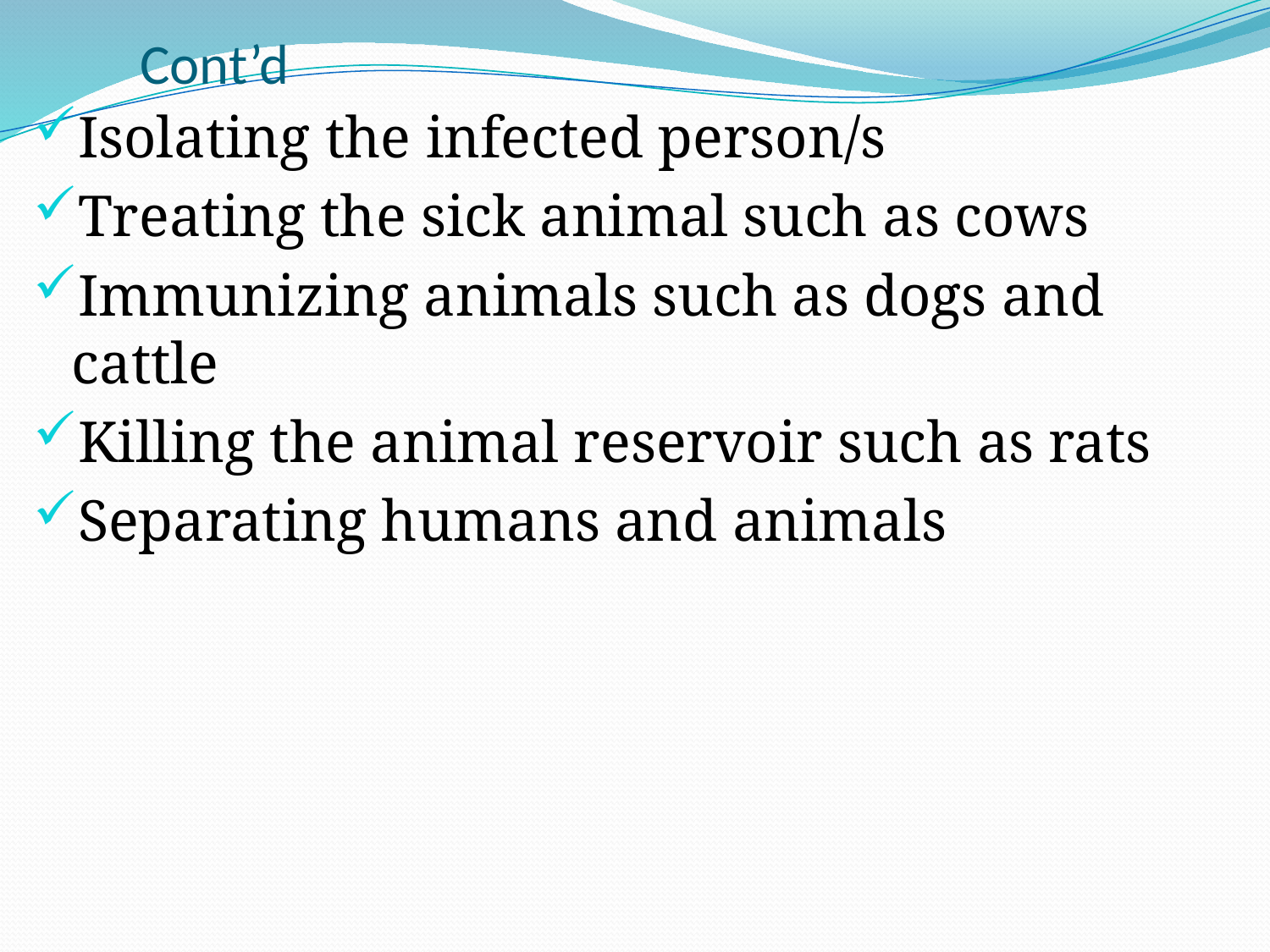

# Cont’d
Isolating the infected person/s
Treating the sick animal such as cows
Immunizing animals such as dogs and cattle
Killing the animal reservoir such as rats
Separating humans and animals